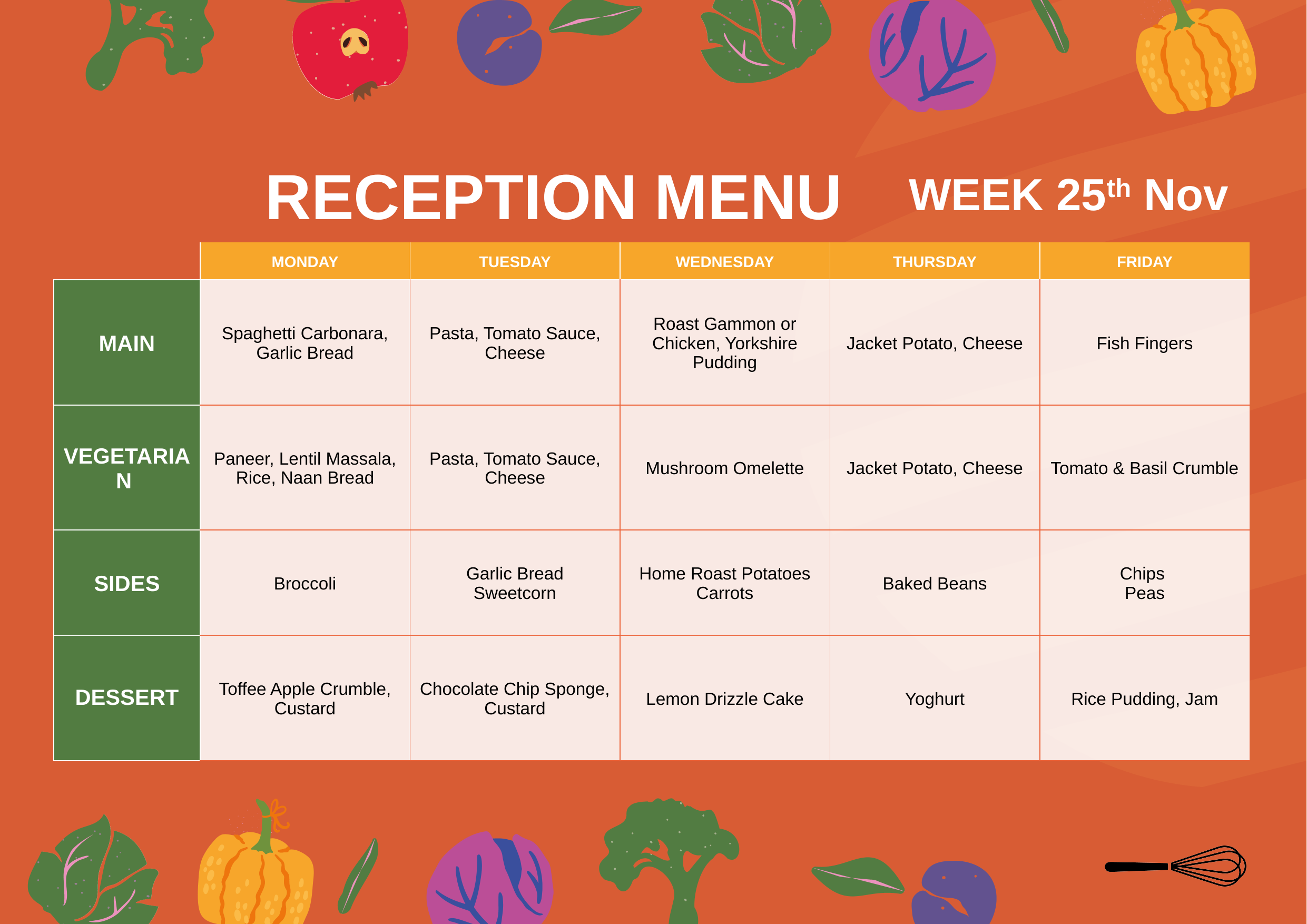

WEEK 25th Nov
RECEPTION MENU
|  | MONDAY | TUESDAY | WEDNESDAY | THURSDAY | FRIDAY |
| --- | --- | --- | --- | --- | --- |
| MAIN | Spaghetti Carbonara, Garlic Bread | Pasta, Tomato Sauce, Cheese | Roast Gammon or Chicken, Yorkshire Pudding | Jacket Potato, Cheese | Fish Fingers |
| VEGETARIAN | Paneer, Lentil Massala, Rice, Naan Bread | Pasta, Tomato Sauce, Cheese | Mushroom Omelette | Jacket Potato, Cheese | Tomato & Basil Crumble |
| SIDES | Broccoli | Garlic Bread Sweetcorn | Home Roast Potatoes Carrots | Baked Beans | Chips Peas |
| DESSERT | Toffee Apple Crumble, Custard | Chocolate Chip Sponge, Custard | Lemon Drizzle Cake | Yoghurt | Rice Pudding, Jam |